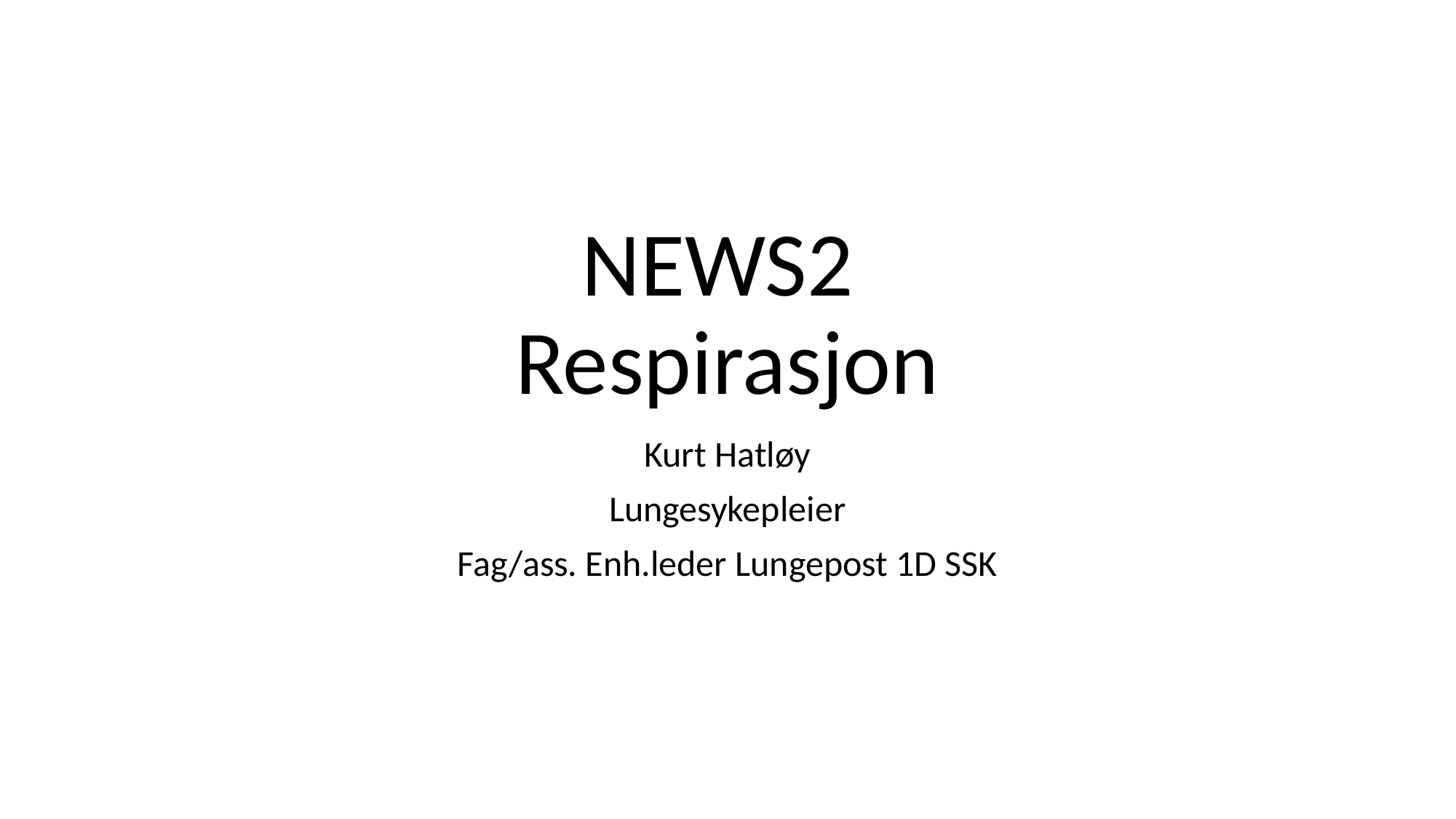

# NEWS2 Respirasjon
Kurt Hatløy
Lungesykepleier
Fag/ass. Enh.leder Lungepost 1D SSK